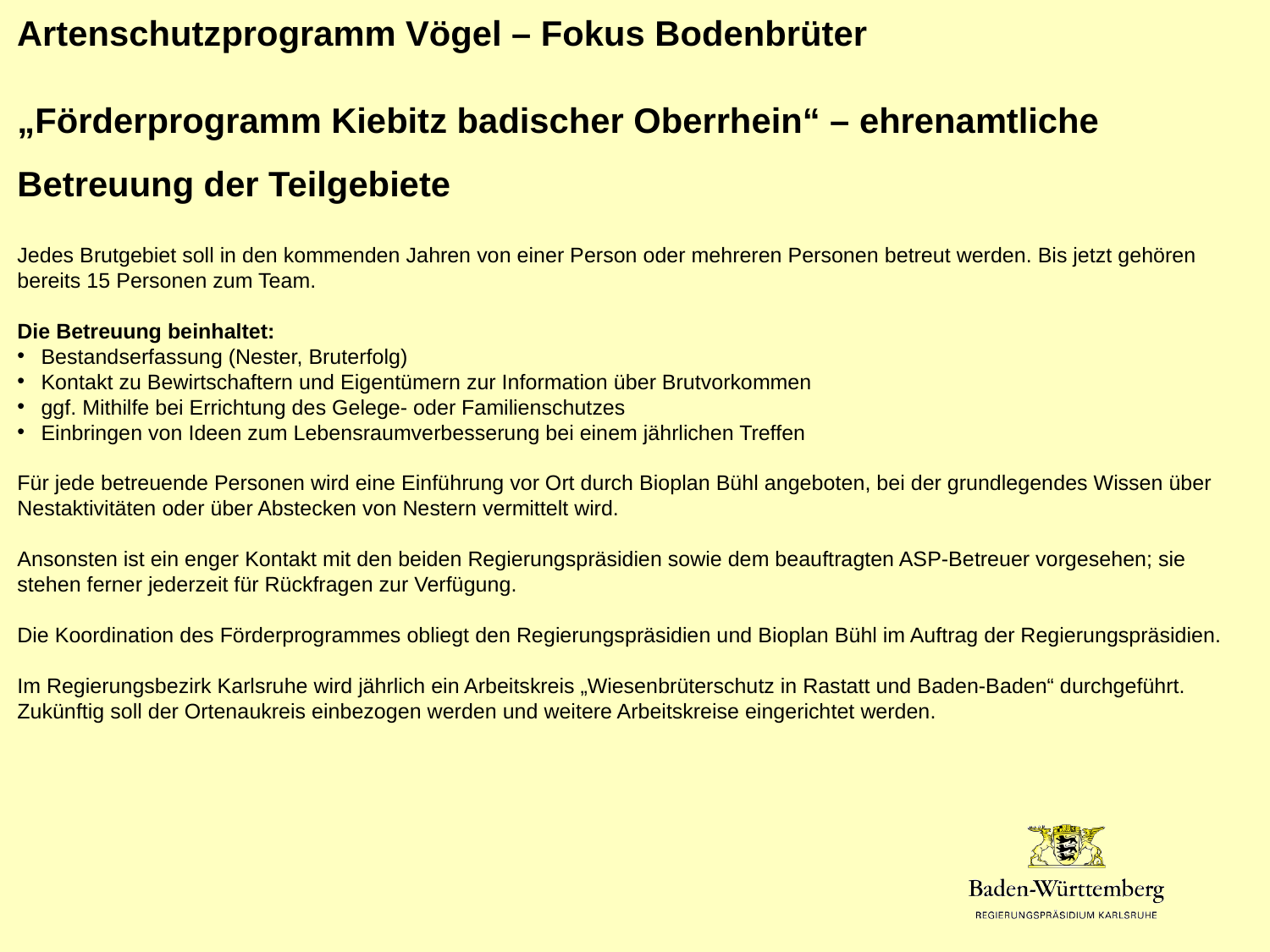

Artenschutzprogramm Vögel – Fokus Bodenbrüter
„Förderprogramm Kiebitz badischer Oberrhein“ – ehrenamtliche Betreuung der Teilgebiete

Jedes Brutgebiet soll in den kommenden Jahren von einer Person oder mehreren Personen betreut werden. Bis jetzt gehören bereits 15 Personen zum Team.

Die Betreuung beinhaltet:
Bestandserfassung (Nester, Bruterfolg)
Kontakt zu Bewirtschaftern und Eigentümern zur Information über Brutvorkommen
ggf. Mithilfe bei Errichtung des Gelege- oder Familienschutzes
Einbringen von Ideen zum Lebensraumverbesserung bei einem jährlichen Treffen

Für jede betreuende Personen wird eine Einführung vor Ort durch Bioplan Bühl angeboten, bei der grundlegendes Wissen über Nestaktivitäten oder über Abstecken von Nestern vermittelt wird.

Ansonsten ist ein enger Kontakt mit den beiden Regierungspräsidien sowie dem beauftragten ASP-Betreuer vorgesehen; sie stehen ferner jederzeit für Rückfragen zur Verfügung.

Die Koordination des Förderprogrammes obliegt den Regierungspräsidien und Bioplan Bühl im Auftrag der Regierungspräsidien.

Im Regierungsbezirk Karlsruhe wird jährlich ein Arbeitskreis „Wiesenbrüterschutz in Rastatt und Baden-Baden“ durchgeführt. Zukünftig soll der Ortenaukreis einbezogen werden und weitere Arbeitskreise eingerichtet werden.